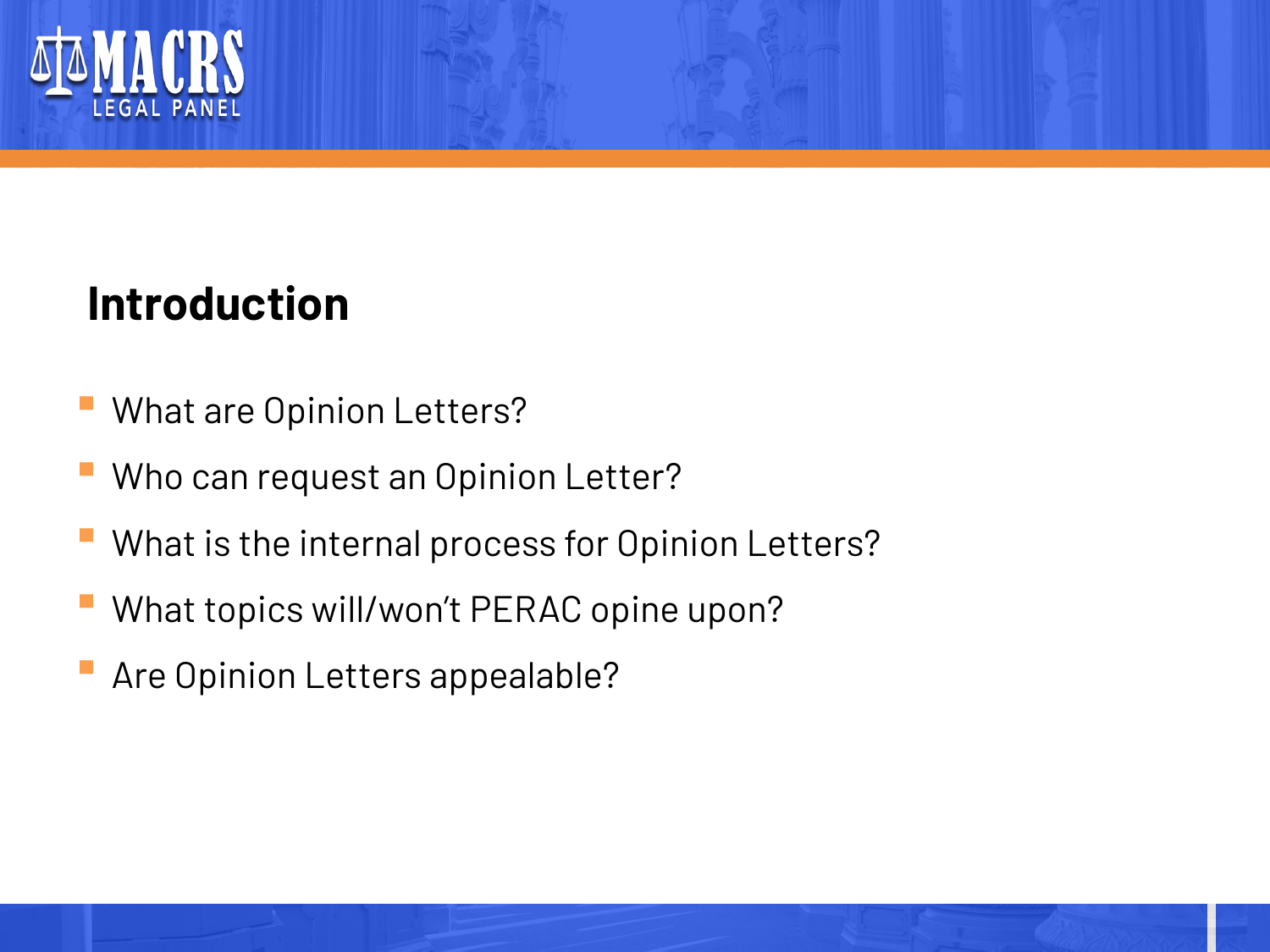

# Introduction
What are Opinion Letters?
Who can request an Opinion Letter?
What is the internal process for Opinion Letters?
What topics will/won’t PERAC opine upon?
Are Opinion Letters appealable?
11